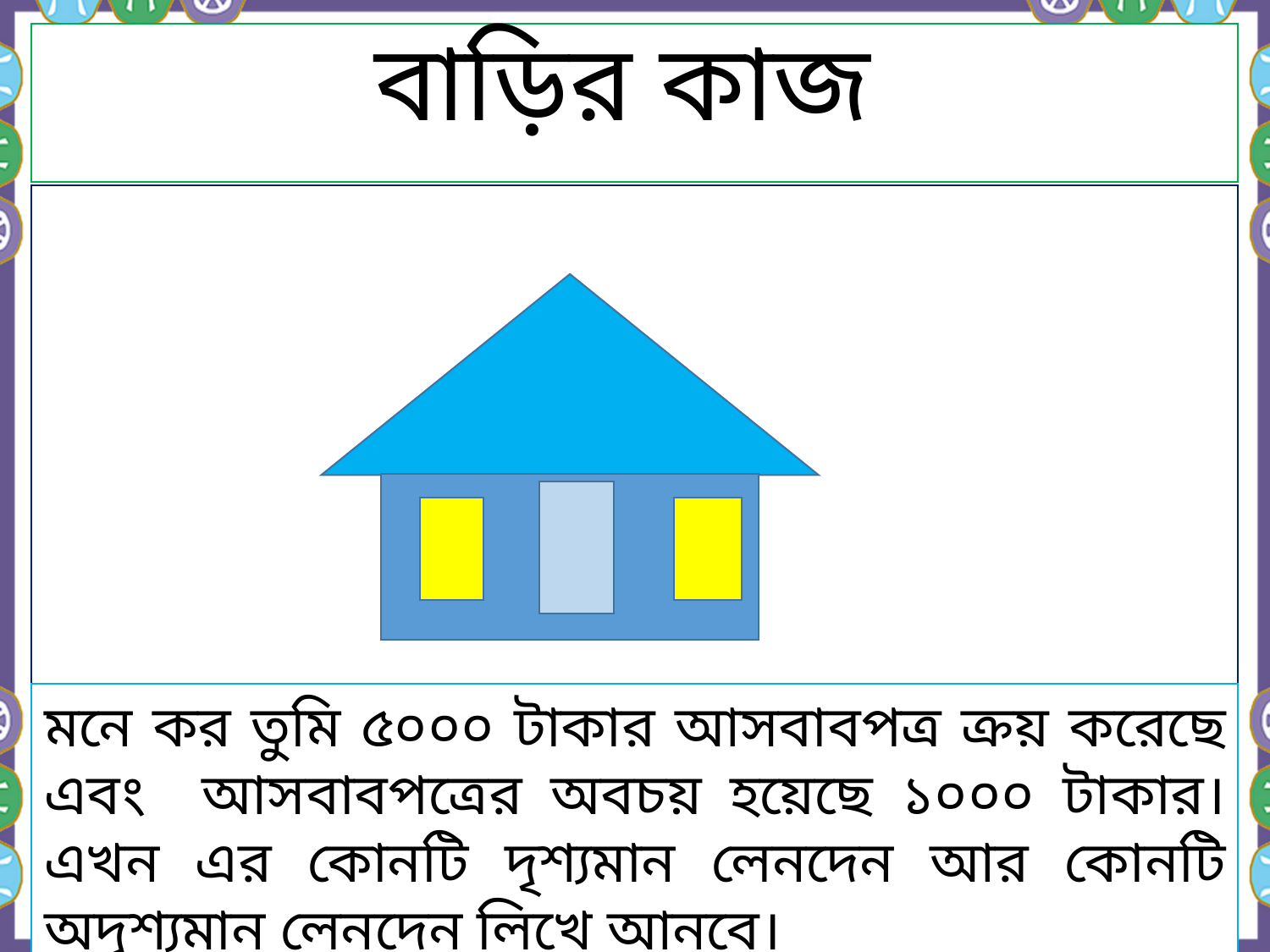

বাড়ির কাজ

মনে কর তুমি ৫০০০ টাকার আসবাবপত্র ক্রয় করেছে এবং  আসবাবপত্রের অবচয় হয়েছে ১০০০ টাকার। এখন এর কোনটি দৃশ্যমান লেনদেন আর কোনটি অদৃশ্যমান লেনদেন লিখে আনবে।